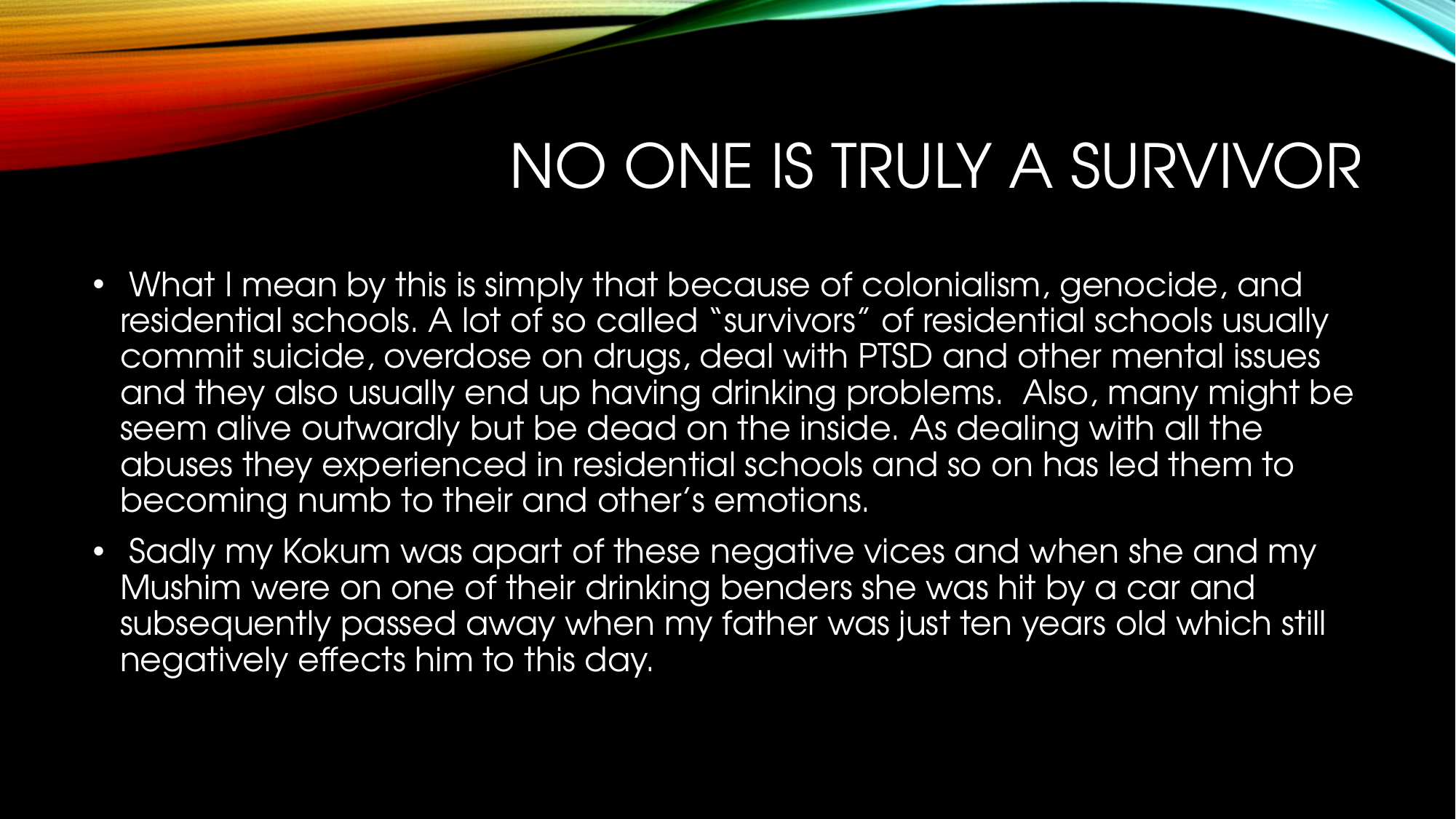

# No One is truly a survivor
 What I mean by this is simply that because of colonialism, genocide, and residential schools. A lot of so called “survivors” of residential schools usually commit suicide, overdose on drugs, deal with PTSD and other mental issues and they also usually end up having drinking problems.  Also, many might be seem alive outwardly but be dead on the inside. As dealing with all the abuses they experienced in residential schools and so on has led them to becoming numb to their and other’s emotions.
 Sadly my Kokum was apart of these negative vices and when she and my Mushim were on one of their drinking benders she was hit by a car and subsequently passed away when my father was just ten years old which still negatively effects him to this day.